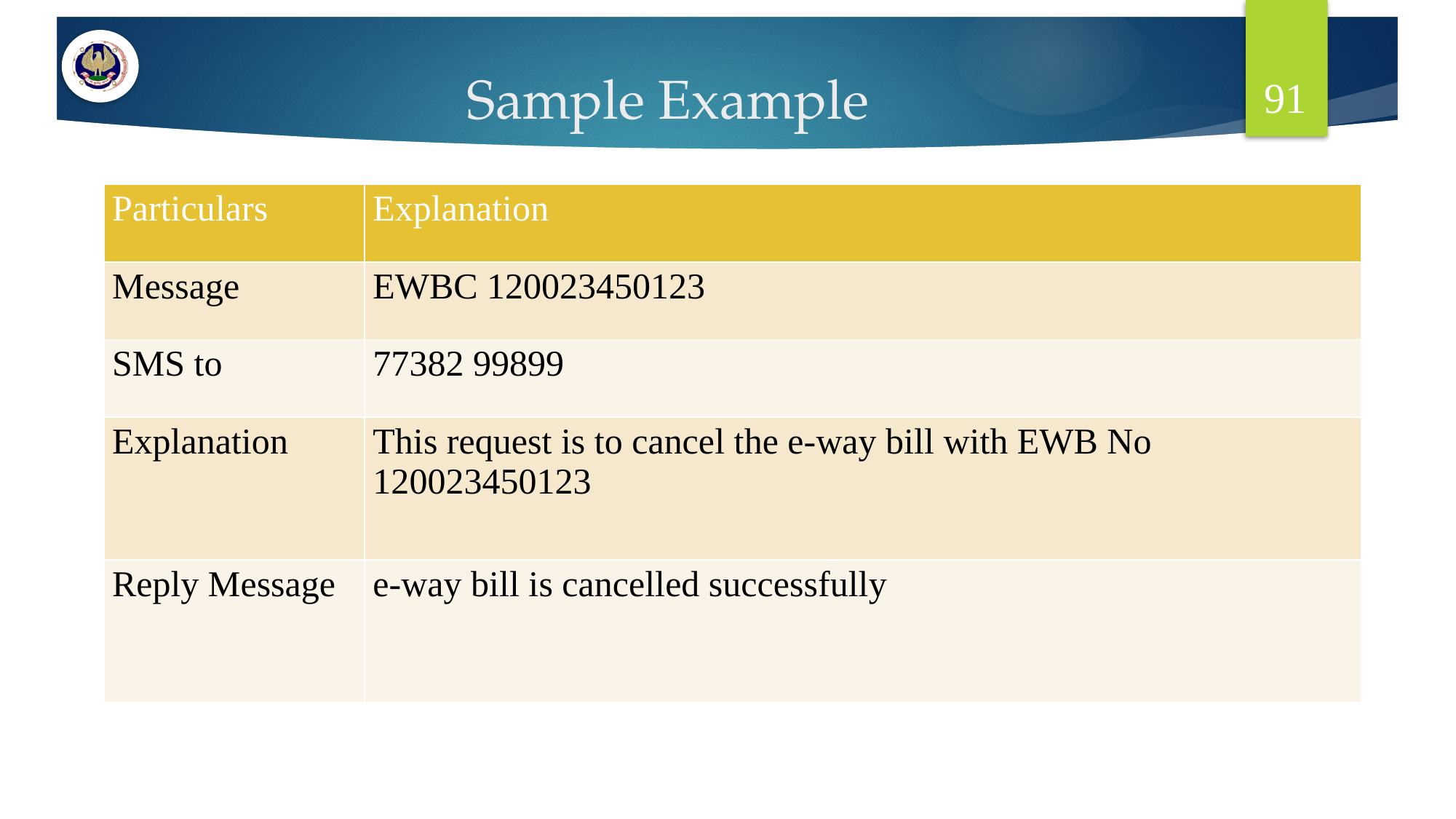

91
# Sample Example
| Particulars | Explanation |
| --- | --- |
| Message | EWBC 120023450123 |
| SMS to | 77382 99899 |
| Explanation | This request is to cancel the e-way bill with EWB No 120023450123 |
| Reply Message | e-way bill is cancelled successfully |